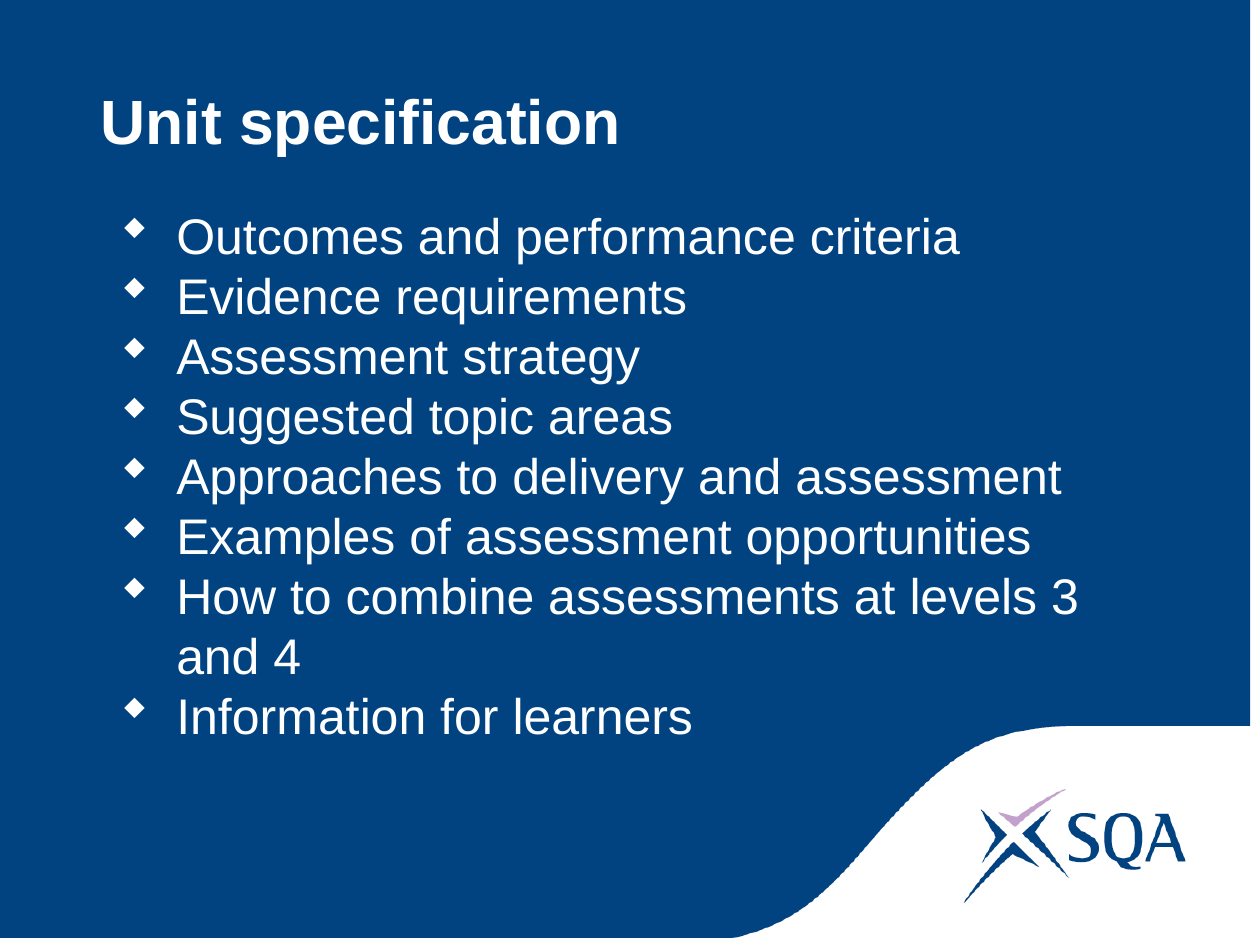

# Unit specification
Outcomes and performance criteria
Evidence requirements
Assessment strategy
Suggested topic areas
Approaches to delivery and assessment
Examples of assessment opportunities
How to combine assessments at levels 3 and 4
Information for learners